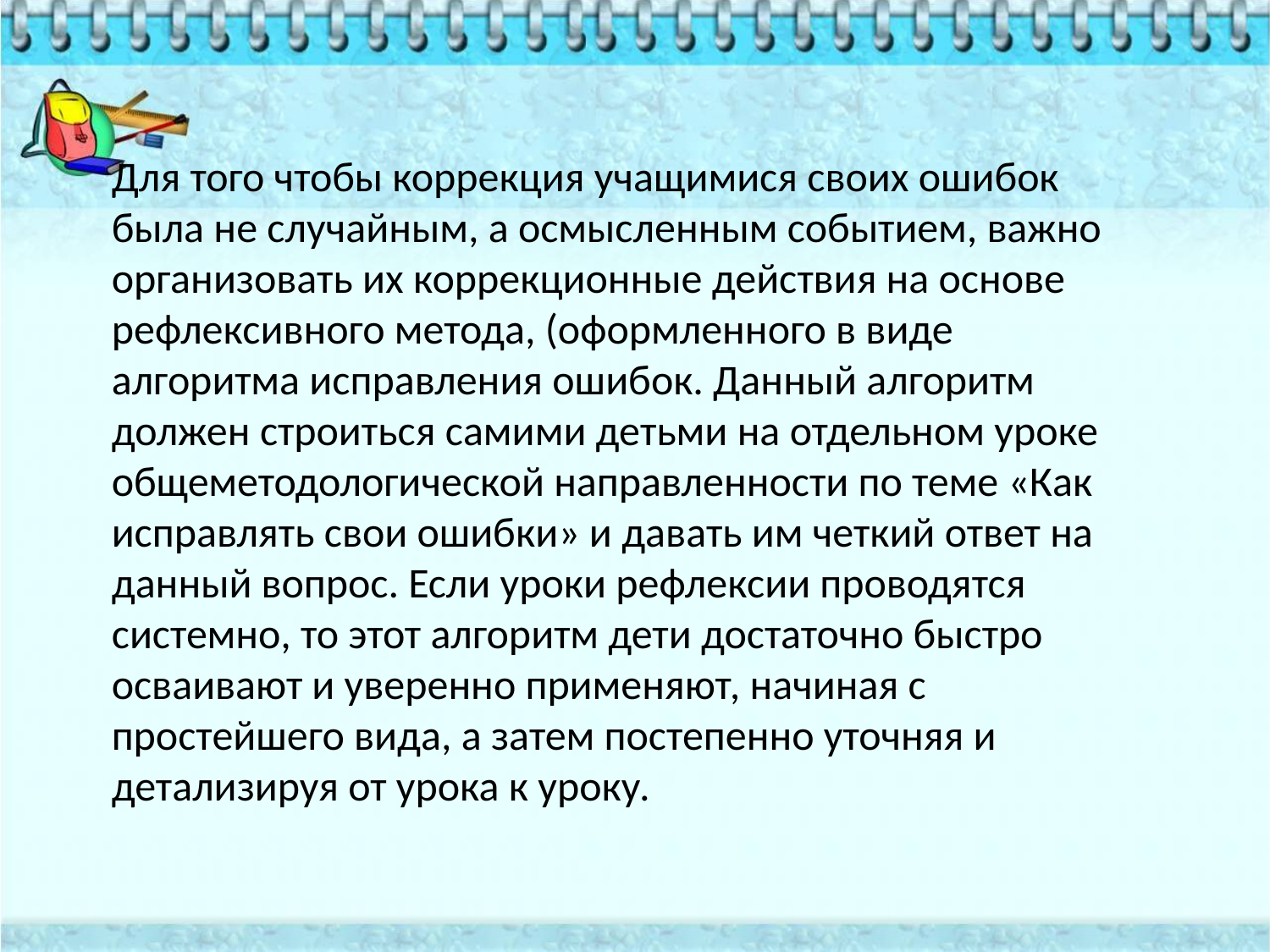

Для того чтобы коррекция учащимися своих ошибок была не случайным, а осмысленным событием, важно организовать их коррекционные действия на основе рефлексивного метода, (оформленного в виде алгоритма исправления ошибок. Данный алгоритм должен строиться самими детьми на отдельном уроке общеметодологической направленности по теме «Как исправлять свои ошибки» и давать им четкий ответ на данный вопрос. Если уроки рефлексии проводятся системно, то этот алгоритм дети достаточно быстро осваивают и уверенно применяют, начиная с простейшего вида, а затем постепенно уточняя и детализируя от урока к уроку.